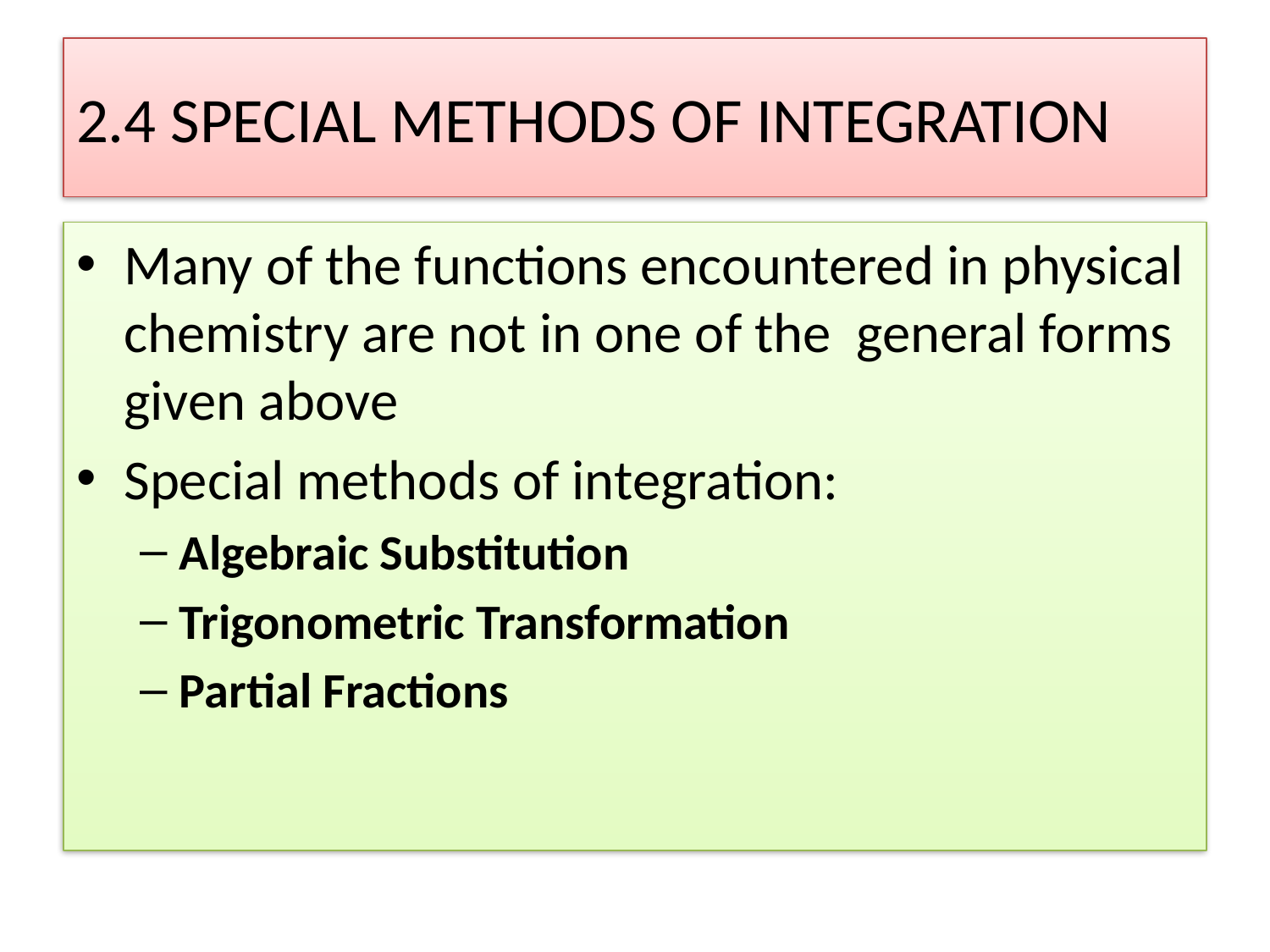

# 2.4 SPECIAL METHODS OF INTEGRATION
Many of the functions encountered in physical chemistry are not in one of the  general forms given above
Special methods of integration:
Algebraic Substitution
Trigonometric Transformation
Partial Fractions